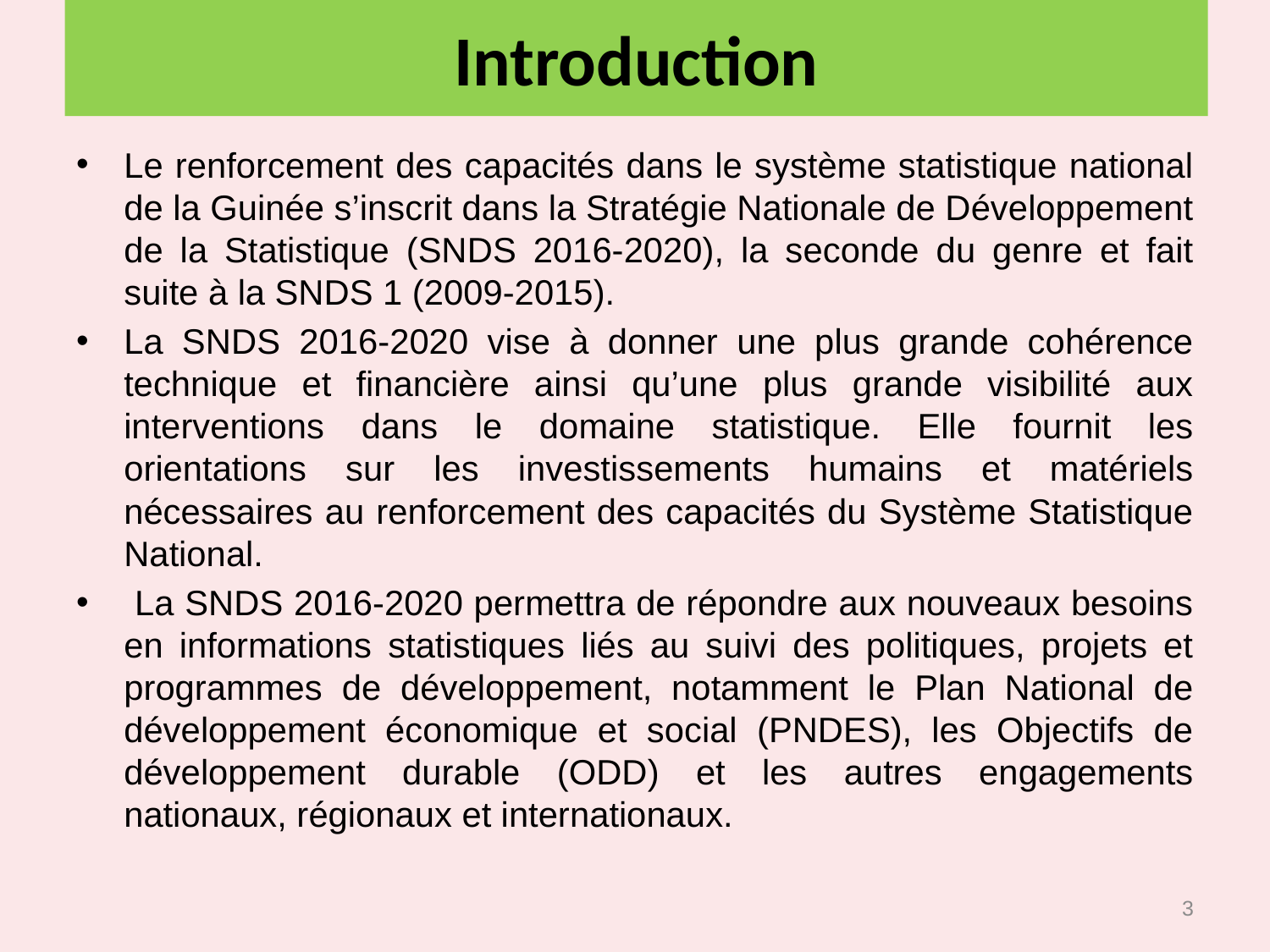

# Introduction
Le renforcement des capacités dans le système statistique national de la Guinée s’inscrit dans la Stratégie Nationale de Développement de la Statistique (SNDS 2016-2020), la seconde du genre et fait suite à la SNDS 1 (2009-2015).
La SNDS 2016-2020 vise à donner une plus grande cohérence technique et financière ainsi qu’une plus grande visibilité aux interventions dans le domaine statistique. Elle fournit les orientations sur les investissements humains et matériels nécessaires au renforcement des capacités du Système Statistique National.
 La SNDS 2016-2020 permettra de répondre aux nouveaux besoins en informations statistiques liés au suivi des politiques, projets et programmes de développement, notamment le Plan National de développement économique et social (PNDES), les Objectifs de développement durable (ODD) et les autres engagements nationaux, régionaux et internationaux.

3